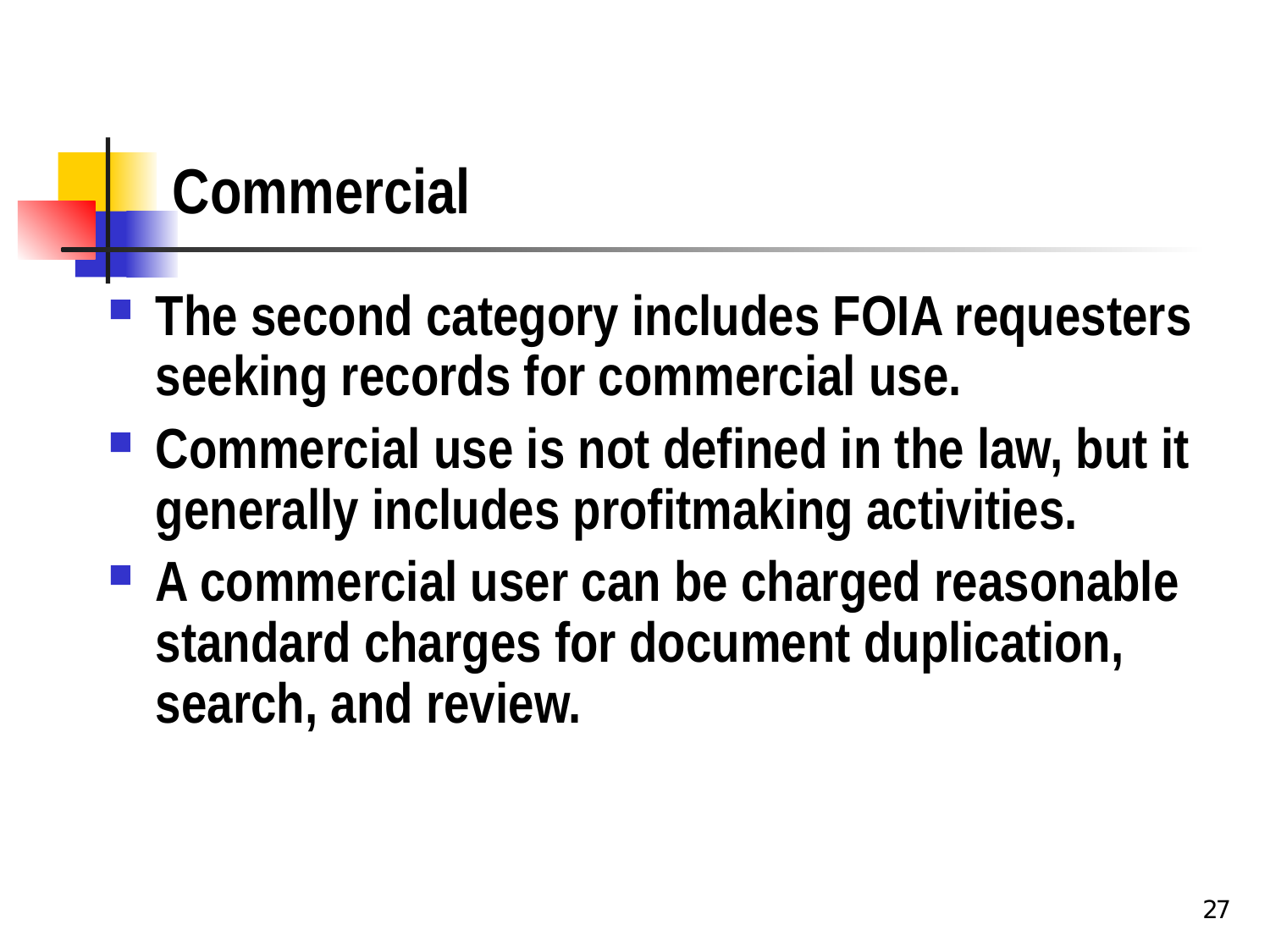

# Commercial
The second category includes FOIA requesters seeking records for commercial use.
Commercial use is not defined in the law, but it generally includes profitmaking activities.
A commercial user can be charged reasonable standard charges for document duplication, search, and review.
27